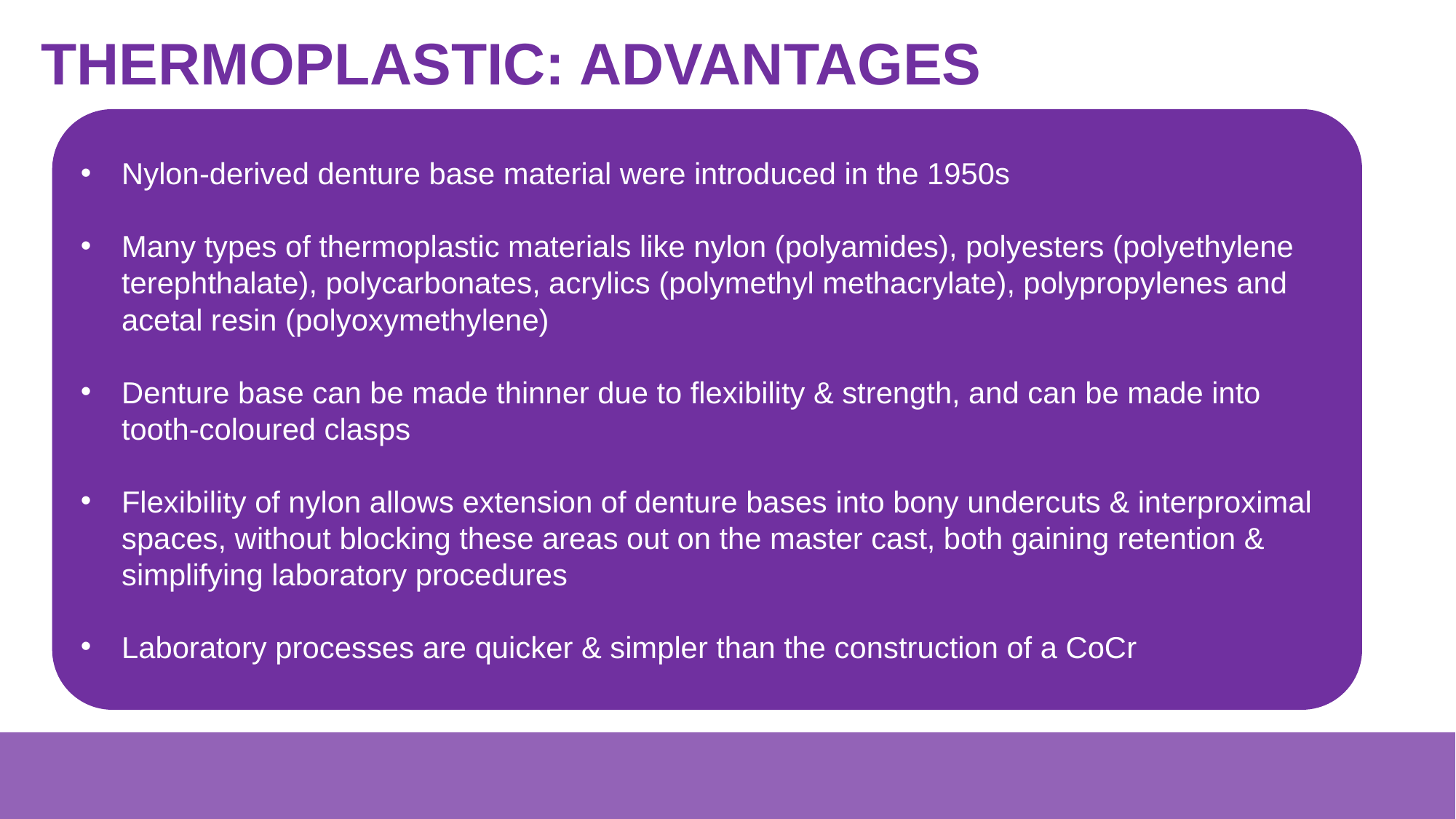

# THERMOPLASTIC: ADVANTAGES
Nylon-derived denture base material were introduced in the 1950s

Many types of thermoplastic materials like nylon (polyamides), polyesters (polyethylene terephthalate), polycarbonates, acrylics (polymethyl methacrylate), polypropylenes and acetal resin (polyoxymethylene)

Denture base can be made thinner due to flexibility & strength, and can be made into tooth-coloured clasps

Flexibility of nylon allows extension of denture bases into bony undercuts & interproximal spaces, without blocking these areas out on the master cast, both gaining retention & simplifying laboratory procedures

Laboratory processes are quicker & simpler than the construction of a CoCr